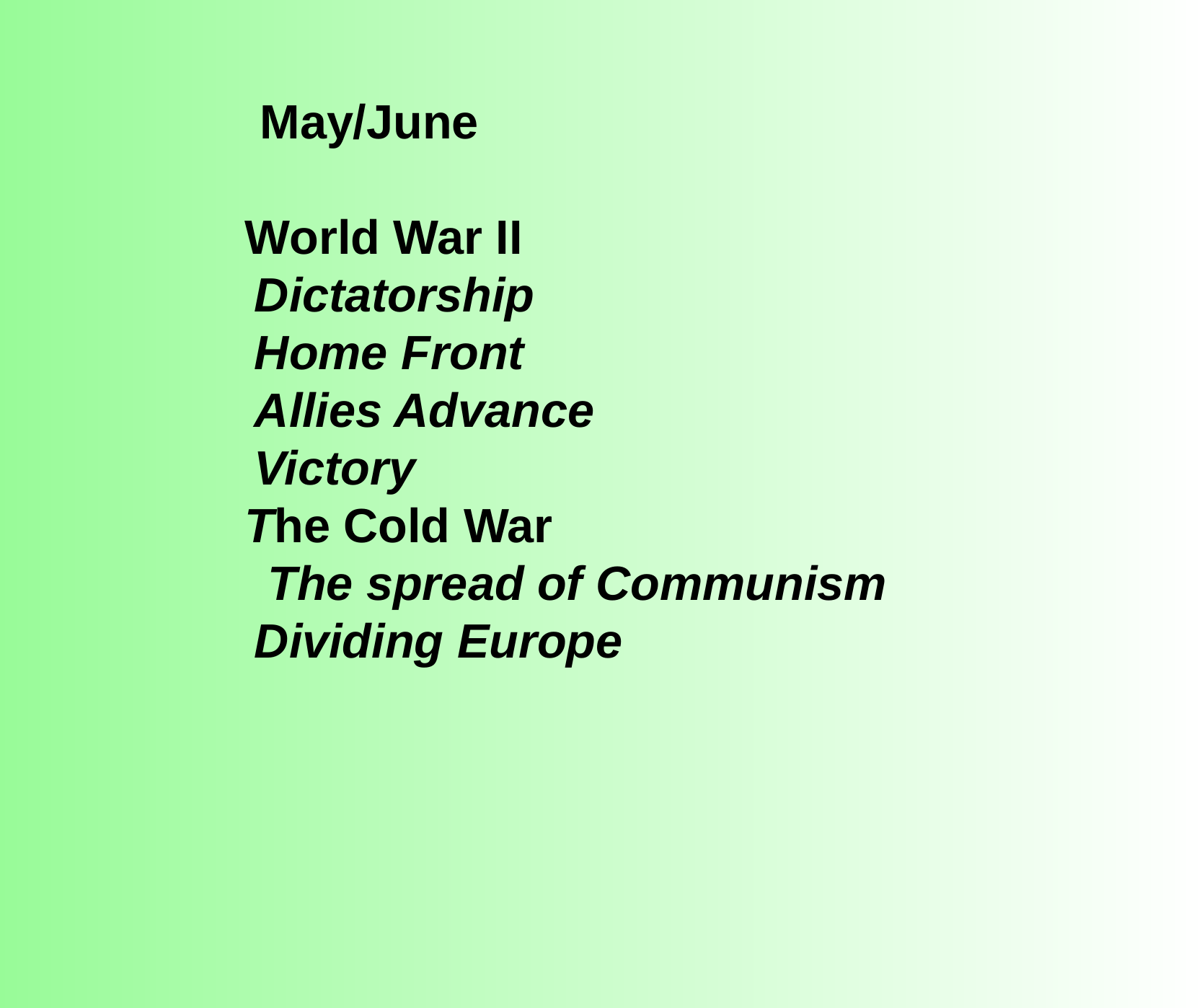

May/June

World War II
 Dictatorship
 Home Front
 Allies Advance
 Victory
The Cold War
  The spread of Communism
 Dividing Europe